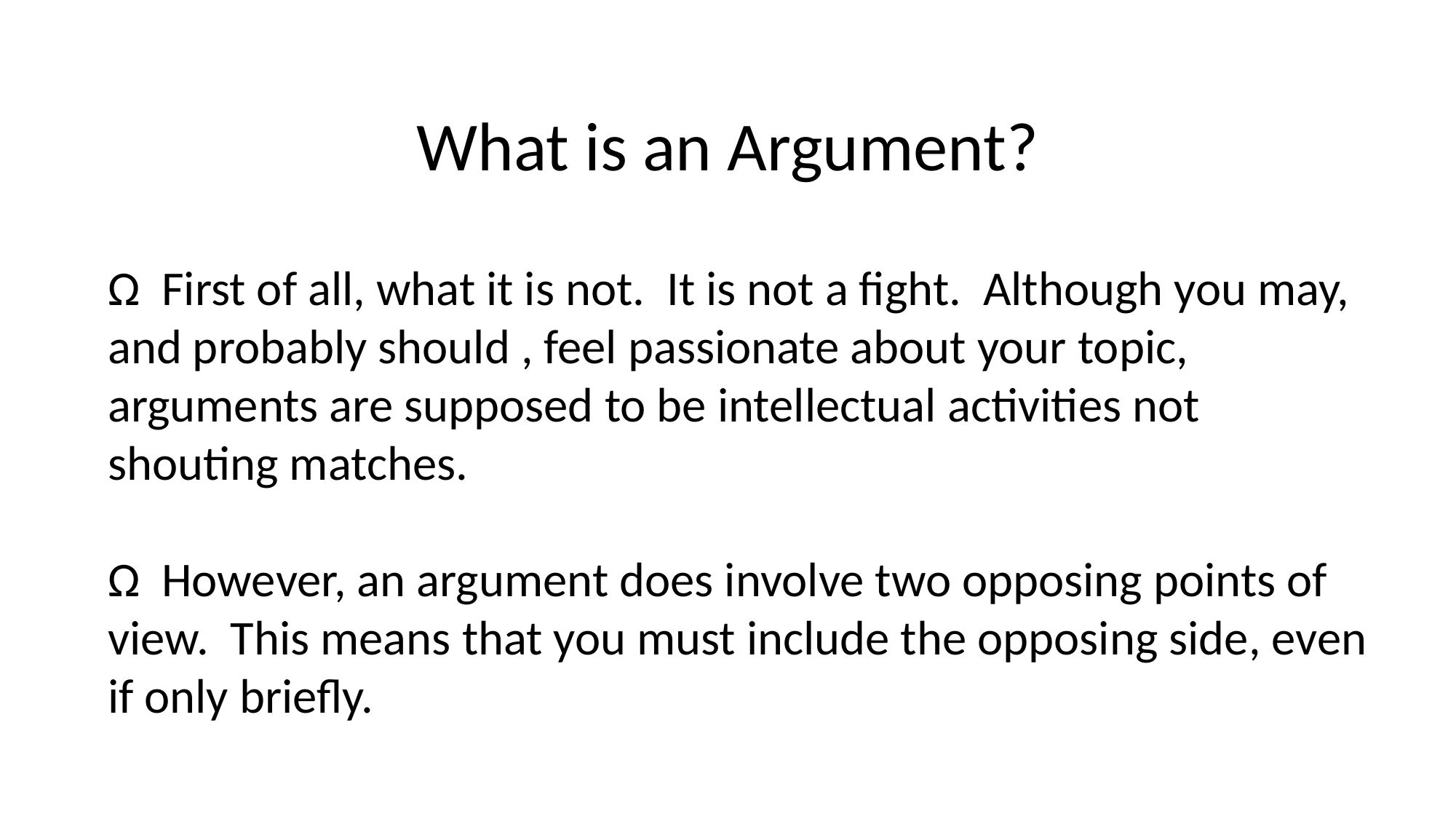

# What is an Argument?
Ω  First of all, what it is not.  It is not a fight.  Although you may, and probably should , feel passionate about your topic, arguments are supposed to be intellectual activities not shouting matches.

Ω  However, an argument does involve two opposing points of view.  This means that you must include the opposing side, even if only briefly.